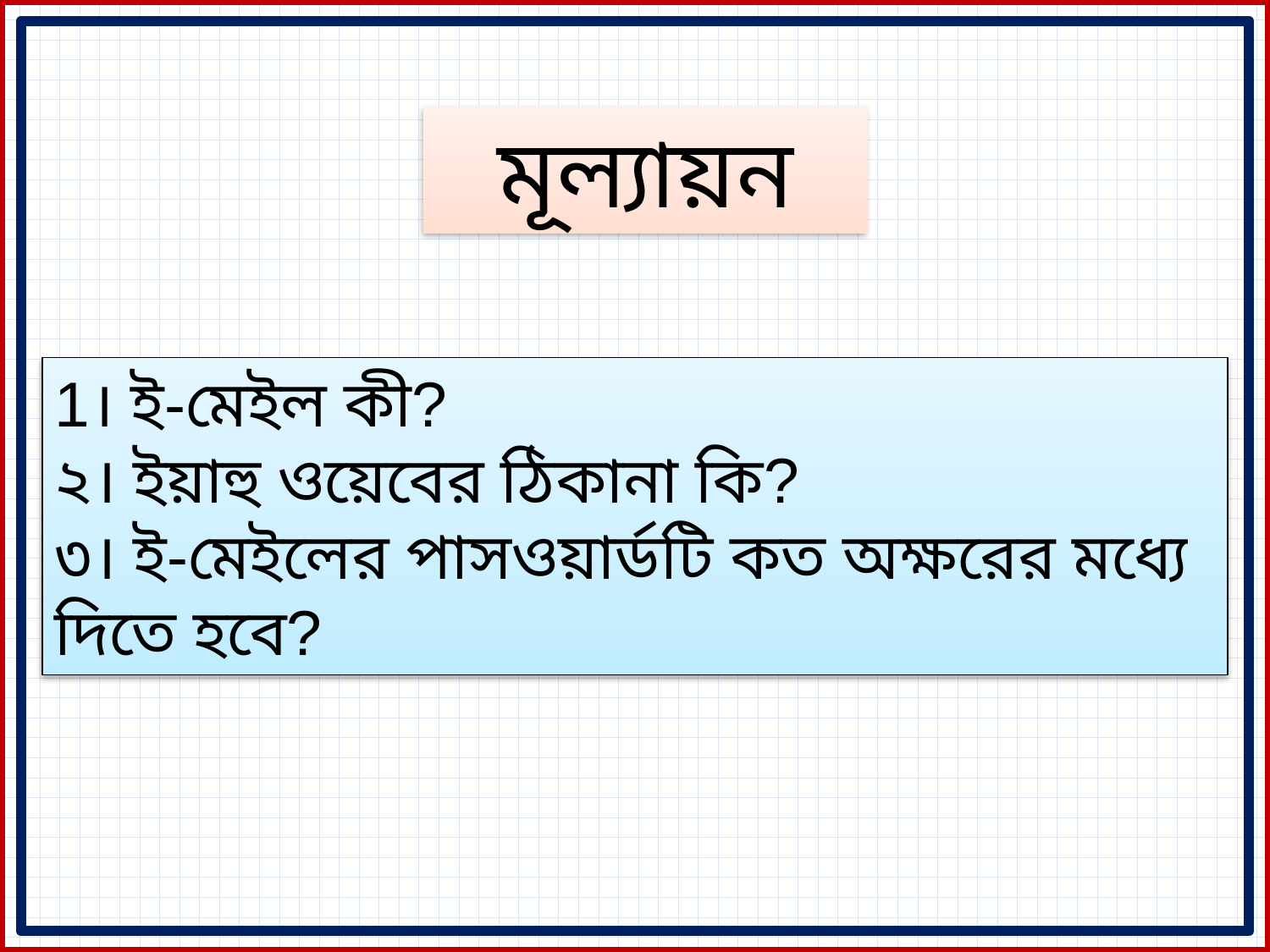

মূল্যায়ন
1। ই-মেইল কী?
২। ইয়াহু ওয়েবের ঠিকানা কি?
৩। ই-মেইলের পাসওয়ার্ডটি কত অক্ষরের মধ্যে দিতে হবে?